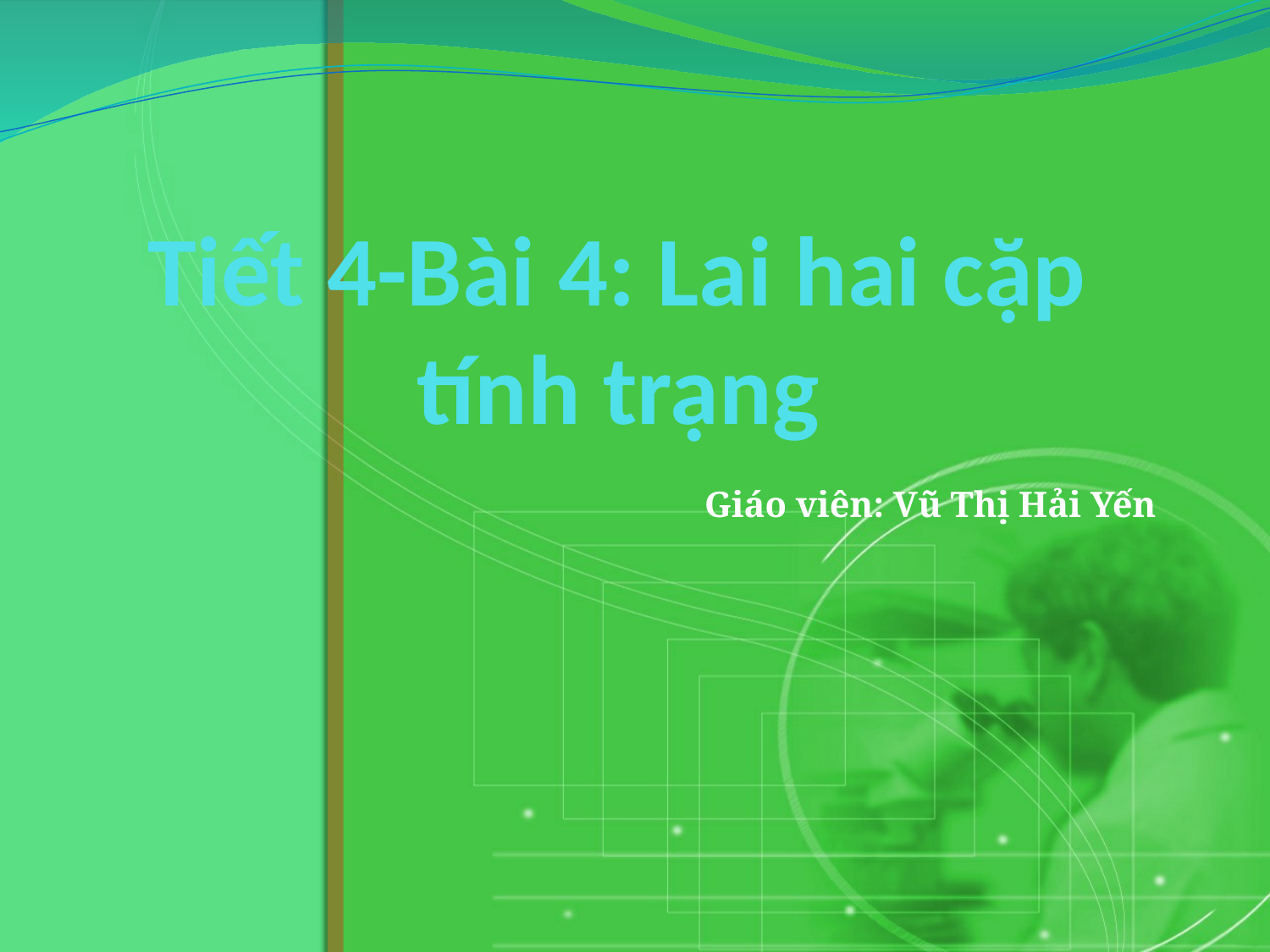

Tiết 4-Bài 4: Lai hai cặp tính trạng
Giáo viên: Vũ Thị Hải Yến